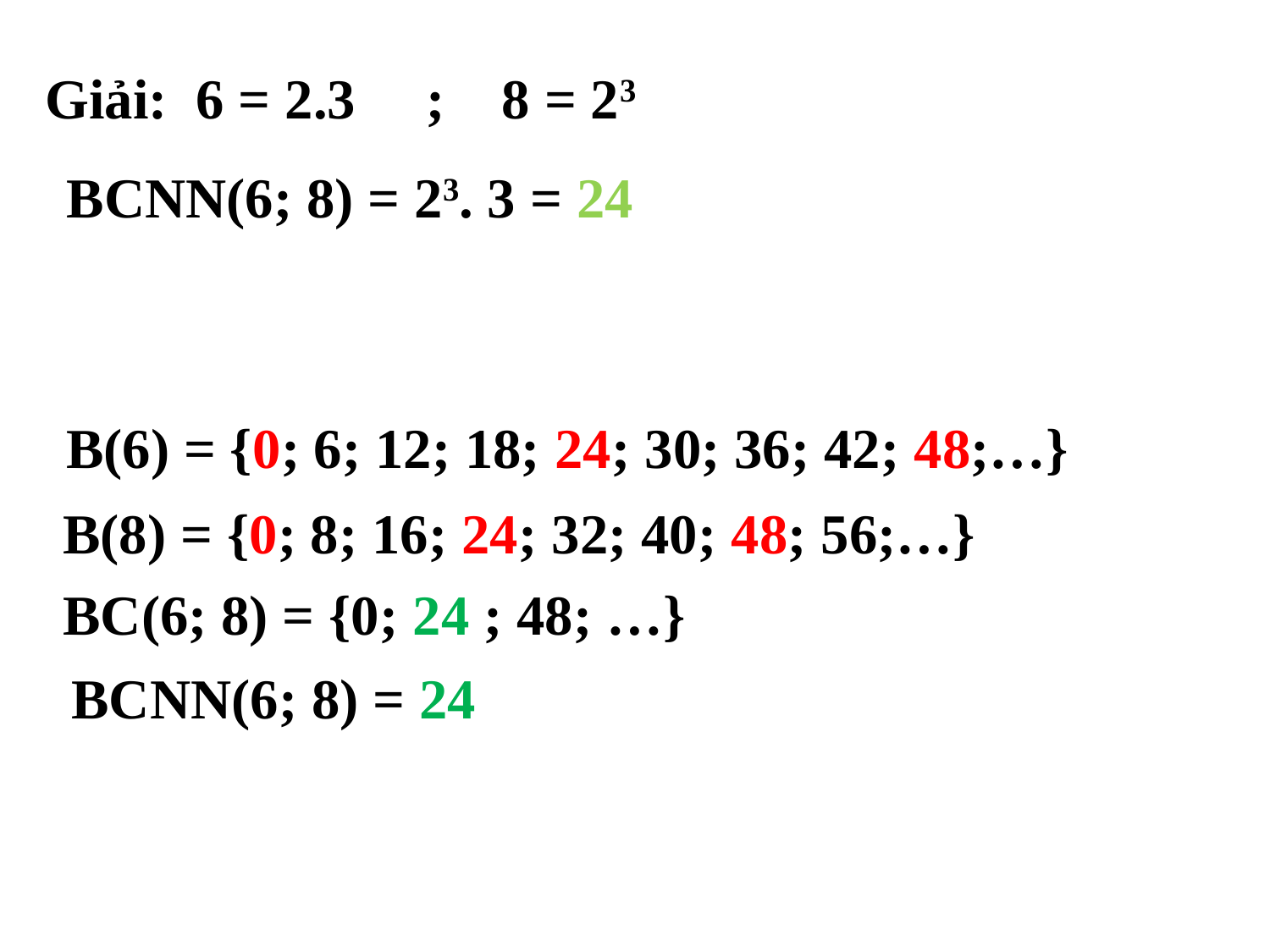

Giải:  6 = 2.3     ;    8 = 23
BCNN(6; 8) = 23. 3 = 24
B(6) = {0; 6; 12; 18; 24; 30; 36; 42; 48;…}
B(8) = {0; 8; 16; 24; 32; 40; 48; 56;…}
BC(6; 8) = {0; 24 ; 48; …}
BCNN(6; 8) = 24